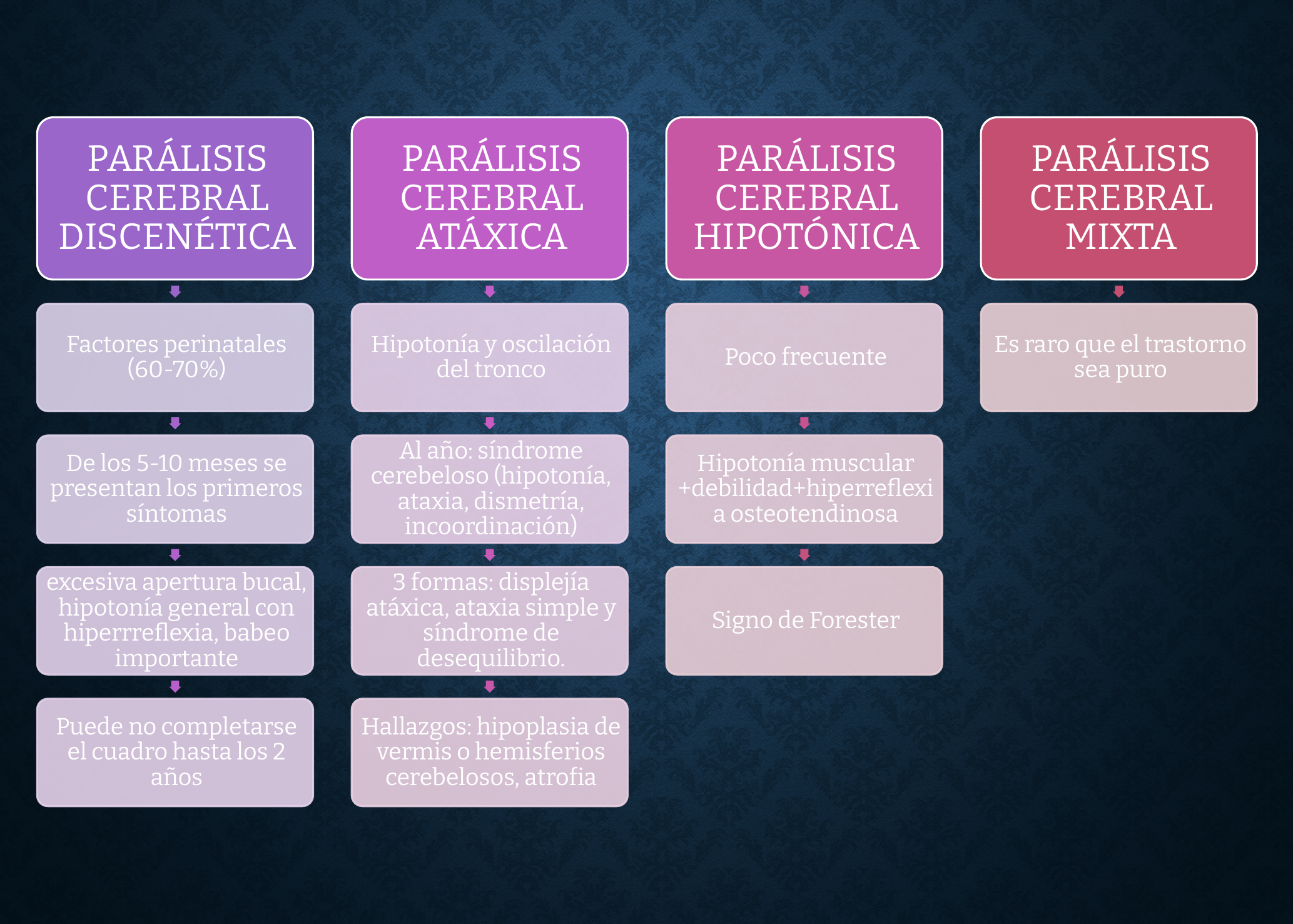

PARÁLISIS CEREBRAL DISCENÉTICA
Factores perinatales (60-70%)
De los 5-10 meses se presentan los primeros síntomas
excesiva apertura bucal, hipotonía general con hiperrreflexia, babeo importante
Puede no completarse el cuadro hasta los 2 años
PARÁLISIS CEREBRAL ATÁXICA
Hipotonía y oscilación del tronco
Al año: síndrome cerebeloso (hipotonía, ataxia, dismetría, incoordinación)
3 formas: displejía atáxica, ataxia simple y síndrome de desequilibrio.
Hallazgos: hipoplasia de vermis o hemisferios cerebelosos, atrofia
PARÁLISIS CEREBRAL HIPOTÓNICA
Poco frecuente
Hipotonía muscular +debilidad+hiperreflexia osteotendinosa
Signo de Forester
PARÁLISIS CEREBRAL MIXTA
Es raro que el trastorno sea puro